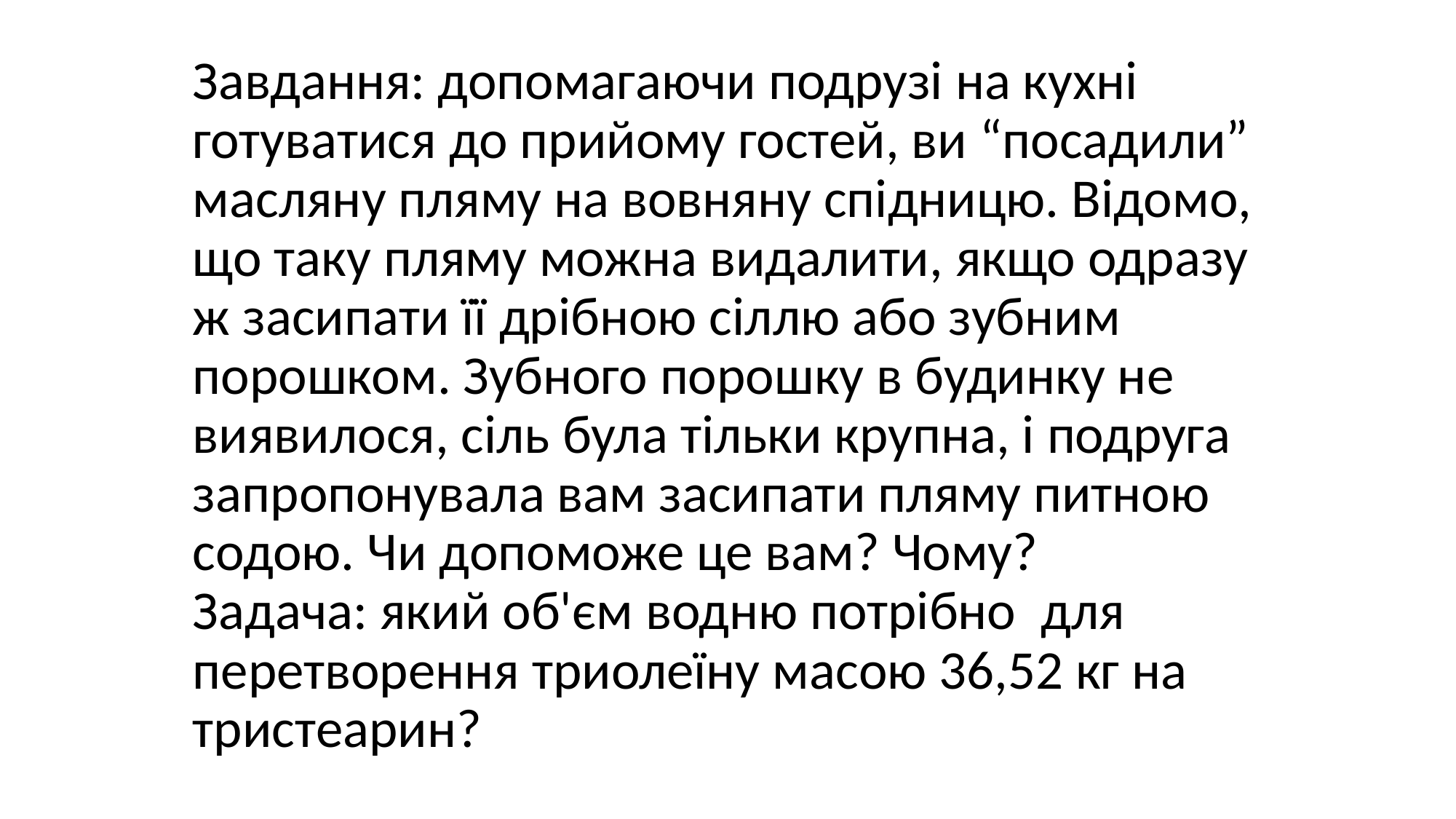

# Завдання: допомагаючи подрузі на кухні готуватися до прийому гостей, ви “посадили” масляну пляму на вовняну спідницю. Відомо, що таку пляму можна видалити, якщо одразу ж засипати її дрібною сіллю або зубним порошком. Зубного порошку в будинку не виявилося, сіль була тільки крупна, і подруга запропонувала вам засипати пляму питною содою. Чи допоможе це вам? Чому? Задача: який об'єм водню потрібно  для перетворення триолеїну масою 36,52 кг на тристеарин?